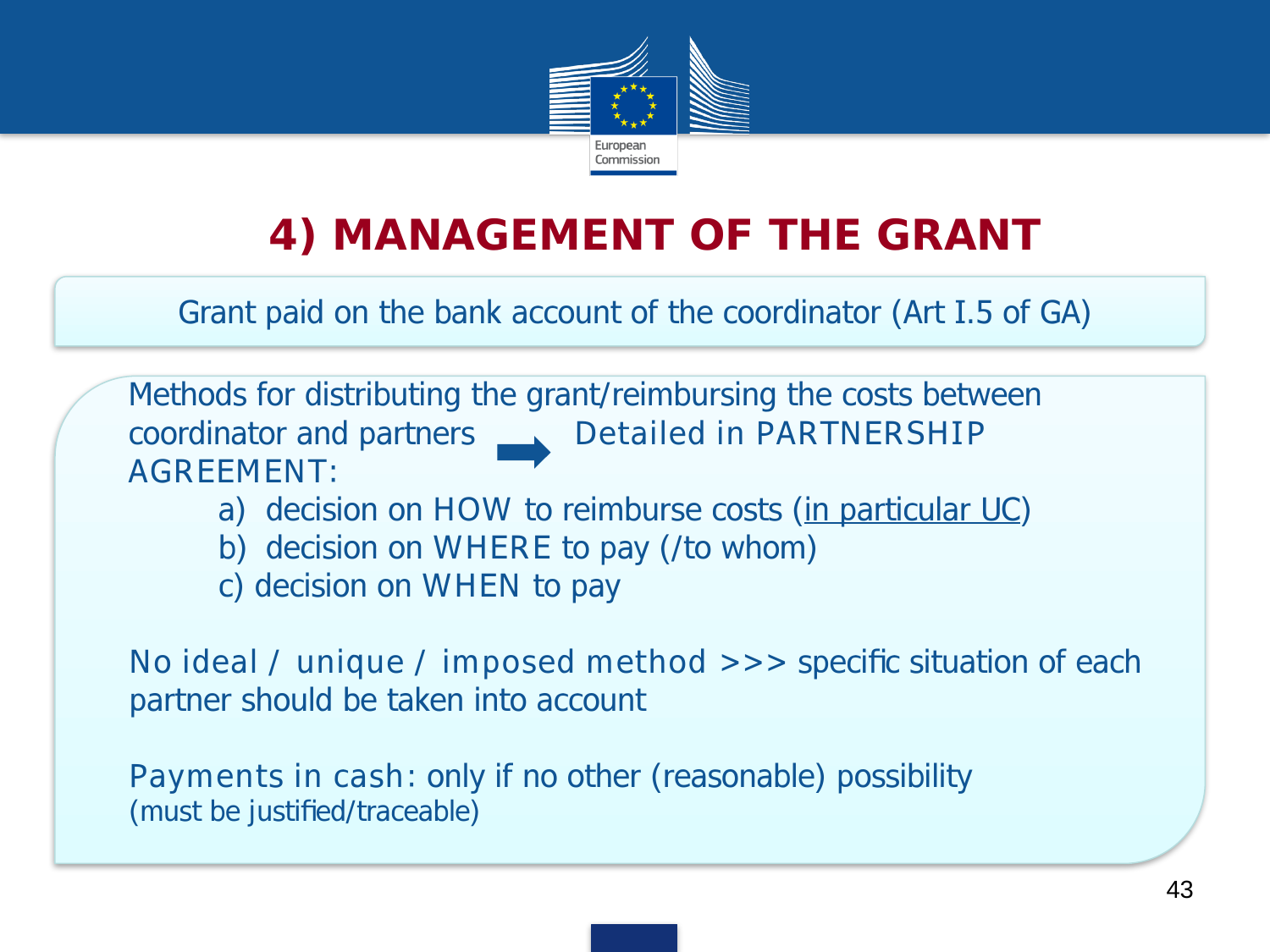

4) Management of the Grant

Grant paid on the bank account of the coordinator (Art I.5 of GA)

Methods for distributing the grant/reimbursing the costs between     coordinator and partners          Detailed in Partnership Agreement:
decision on HOW to reimburse costs (in particular UC)
decision on WHERE to pay (/to whom)
c) decision on WHEN to pay

No ideal / unique / imposed method >>> specific situation of each partner should be taken into account

Payments in cash: only if no other (reasonable) possibility
(must be justified/traceable)

43